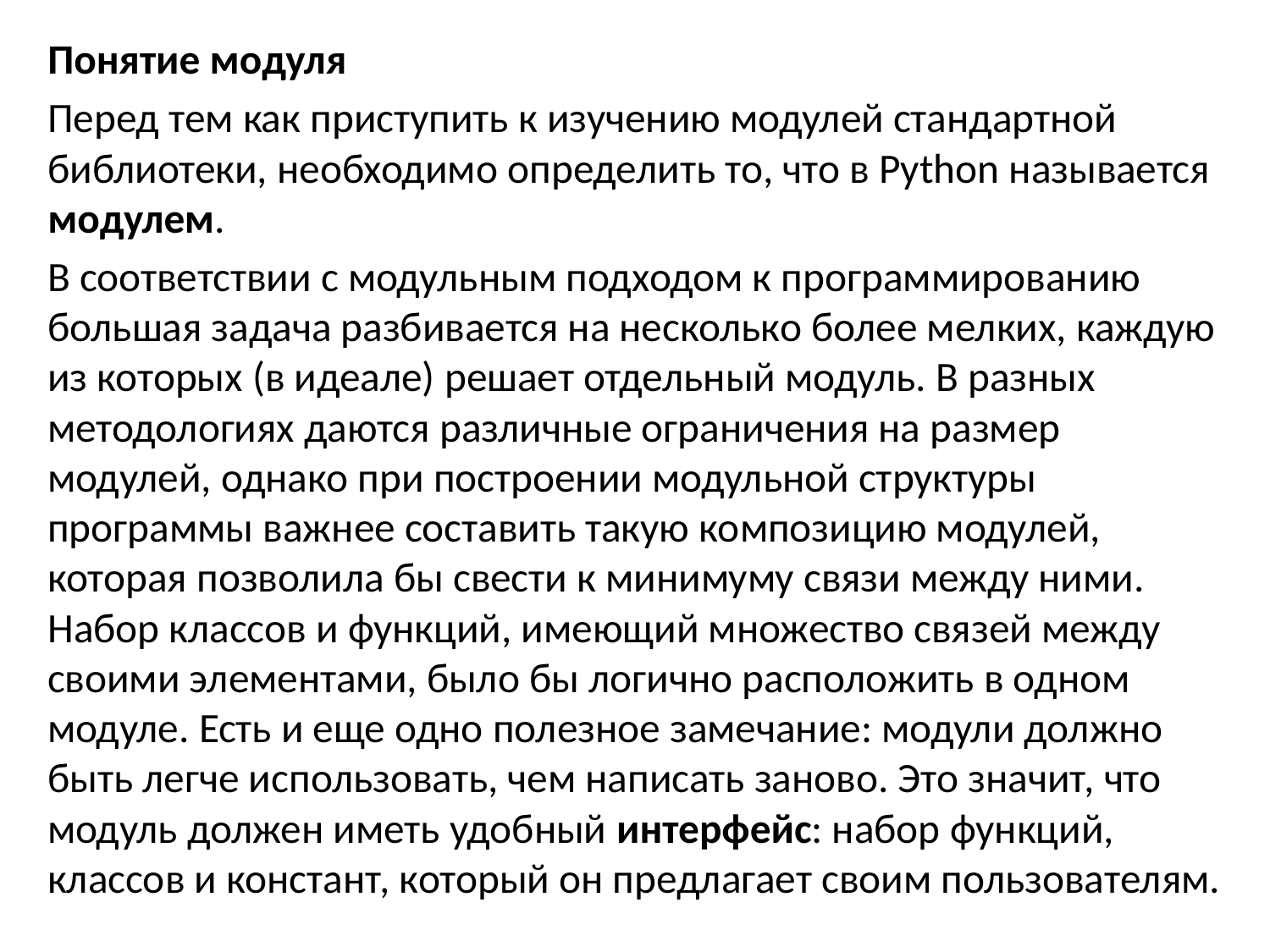

Понятие модуля
Перед тем как приступить к изучению модулей стандартной библиотеки, необходимо определить то, что в Python называется модулем.
В соответствии с модульным подходом к программированию большая задача разбивается на несколько более мелких, каждую из которых (в идеале) решает отдельный модуль. В разных методологиях даются различные ограничения на размер модулей, однако при построении модульной структуры программы важнее составить такую композицию модулей, которая позволила бы свести к минимуму связи между ними. Набор классов и функций, имеющий множество связей между своими элементами, было бы логично расположить в одном модуле. Есть и еще одно полезное замечание: модули должно быть легче использовать, чем написать заново. Это значит, что модуль должен иметь удобный интерфейс: набор функций, классов и констант, который он предлагает своим пользователям.